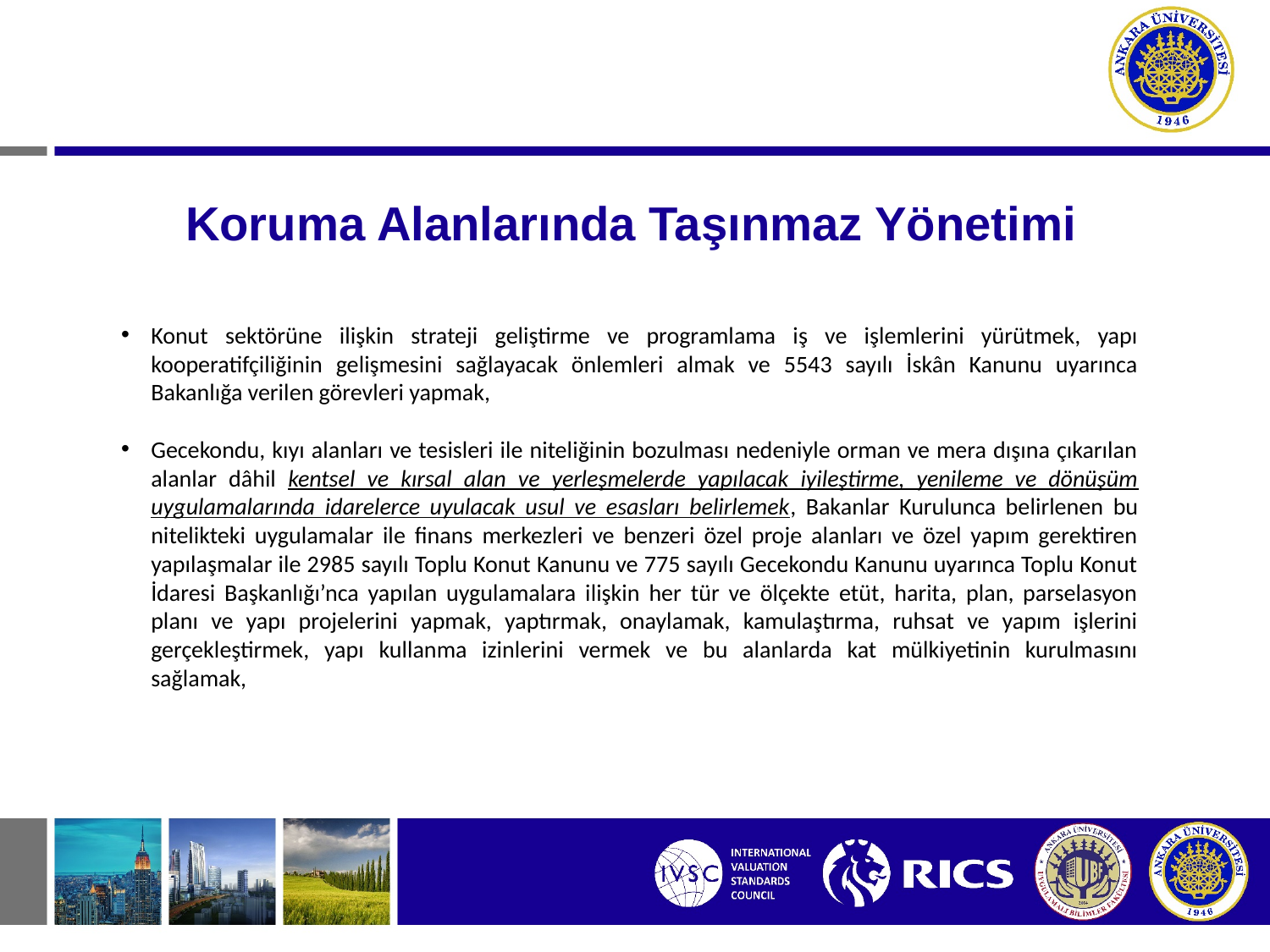

# Koruma Alanlarında Taşınmaz Yönetimi

Konut sektörüne ilişkin strateji geliştirme ve programlama iş ve işlemlerini yürütmek, yapı kooperatifçiliğinin gelişmesini sağlayacak önlemleri almak ve 5543 sayılı İskân Kanunu uyarınca Bakanlığa verilen görevleri yapmak,

Gecekondu, kıyı alanları ve tesisleri ile niteliğinin bozulması nedeniyle orman ve mera dışına çıkarılan alanlar dâhil kentsel ve kırsal alan ve yerleşmelerde yapılacak iyileştirme, yenileme ve dönüşüm uygulamalarında idarelerce uyulacak usul ve esasları belirlemek, Bakanlar Kurulunca belirlenen bu nitelikteki uygulamalar ile finans merkezleri ve benzeri özel proje alanları ve özel yapım gerektiren yapılaşmalar ile 2985 sayılı Toplu Konut Kanunu ve 775 sayılı Gecekondu Kanunu uyarınca Toplu Konut İdaresi Başkanlığı’nca yapılan uygulamalara ilişkin her tür ve ölçekte etüt, harita, plan, parselasyon planı ve yapı projelerini yapmak, yaptırmak, onaylamak, kamulaştırma, ruhsat ve yapım işlerini gerçekleştirmek, yapı kullanma izinlerini vermek ve bu alanlarda kat mülkiyetinin kurulmasını sağlamak,